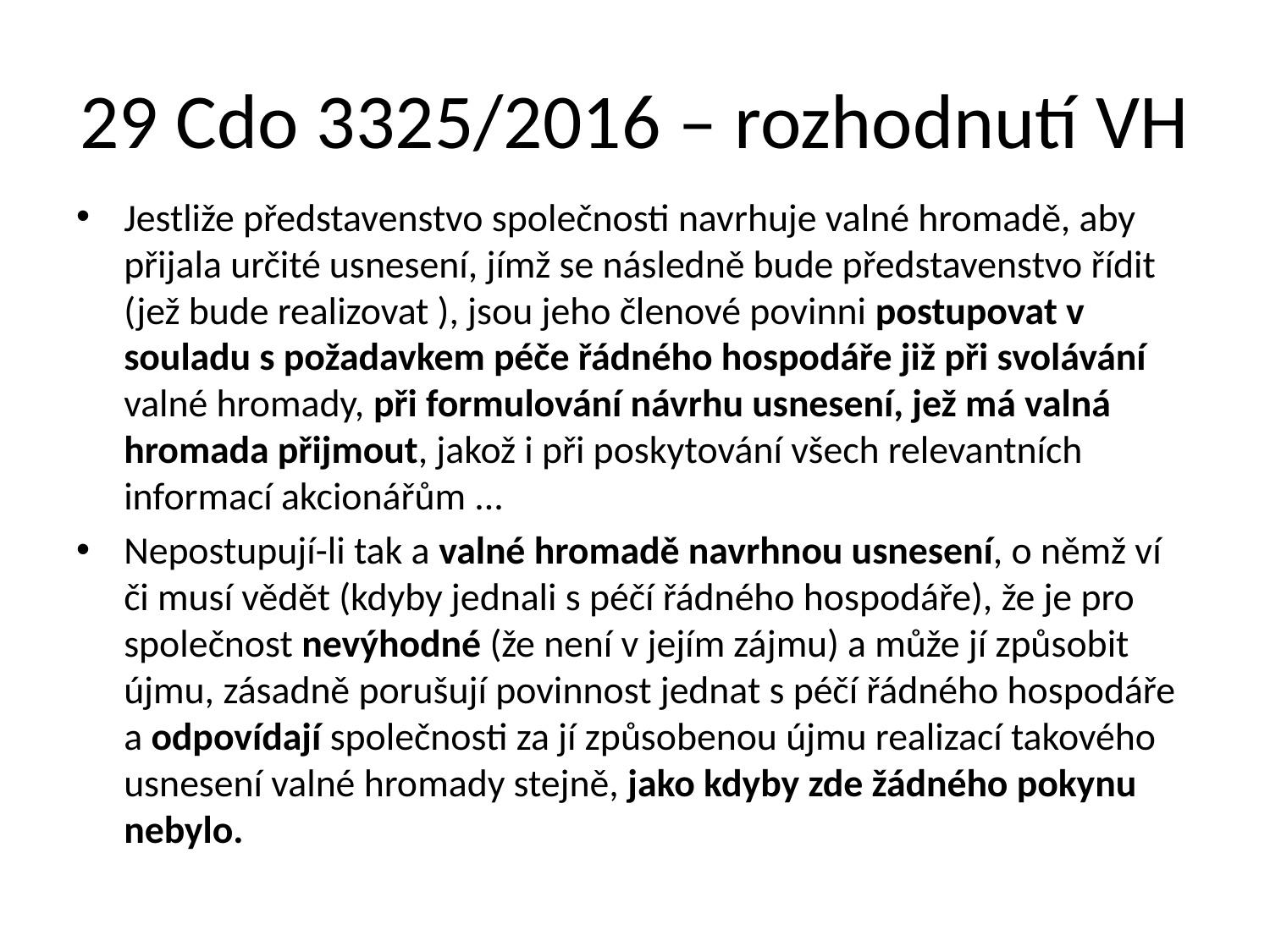

# 29 Cdo 3325/2016 – rozhodnutí VH
Jestliže představenstvo společnosti navrhuje valné hromadě, aby přijala určité usnesení, jímž se následně bude představenstvo řídit (jež bude realizovat ), jsou jeho členové povinni postupovat v souladu s požadavkem péče řádného hospodáře již při svolávání valné hromady, při formulování návrhu usnesení, jež má valná hromada přijmout, jakož i při poskytování všech relevantních informací akcionářům ...
Nepostupují-li tak a valné hromadě navrhnou usnesení, o němž ví či musí vědět (kdyby jednali s péčí řádného hospodáře), že je pro společnost nevýhodné (že není v jejím zájmu) a může jí způsobit újmu, zásadně porušují povinnost jednat s péčí řádného hospodáře a odpovídají společnosti za jí způsobenou újmu realizací takového usnesení valné hromady stejně, jako kdyby zde žádného pokynu nebylo.